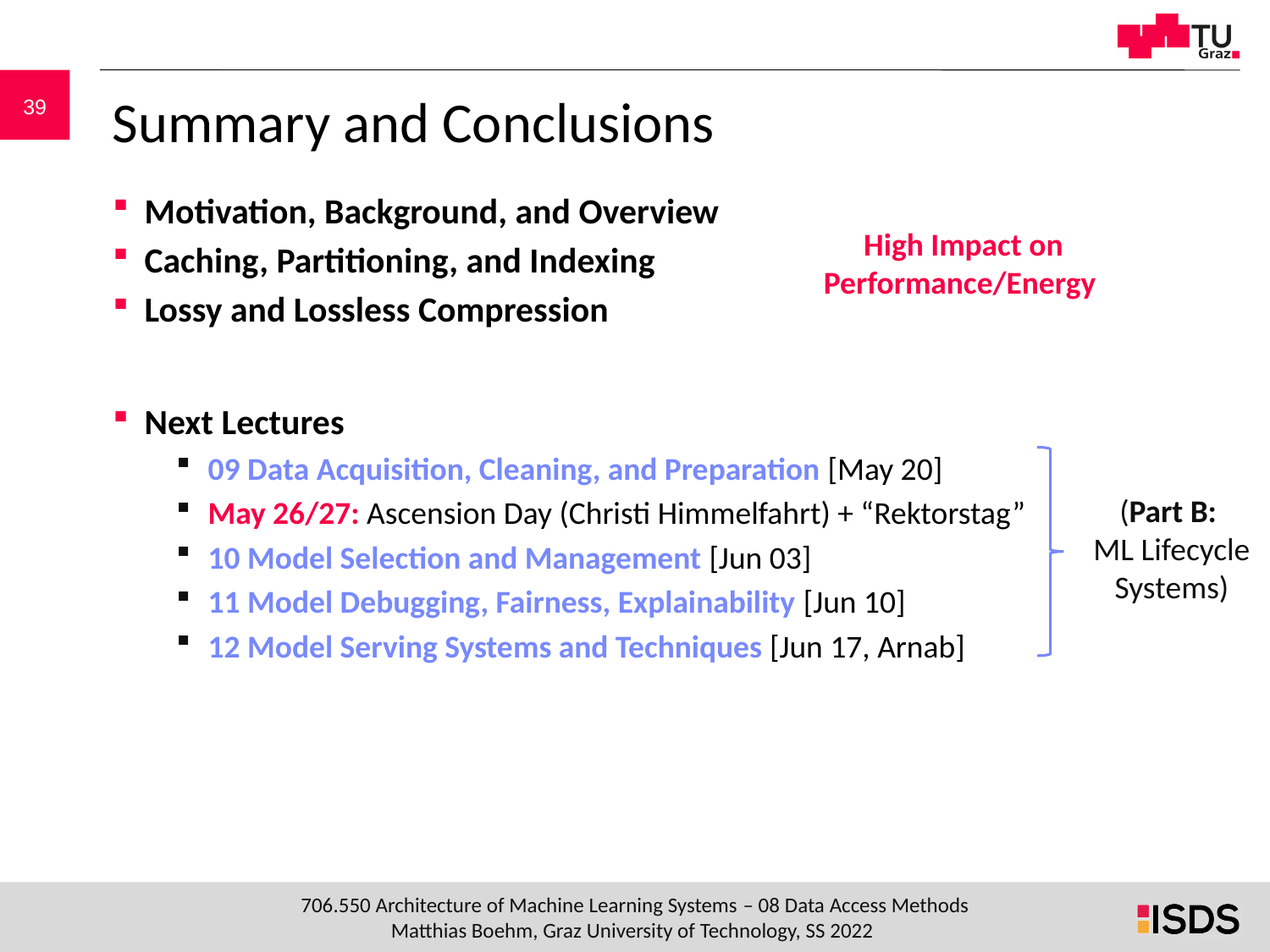

# Summary and Conclusions
Motivation, Background, and Overview
Caching, Partitioning, and Indexing
Lossy and Lossless Compression

Next Lectures
09 Data Acquisition, Cleaning, and Preparation [May 20]
May 26/27: Ascension Day (Christi Himmelfahrt) + “Rektorstag”
10 Model Selection and Management [Jun 03]
11 Model Debugging, Fairness, Explainability [Jun 10]
12 Model Serving Systems and Techniques [Jun 17, Arnab]
High Impact on Performance/Energy

(Part B:
ML Lifecycle Systems)